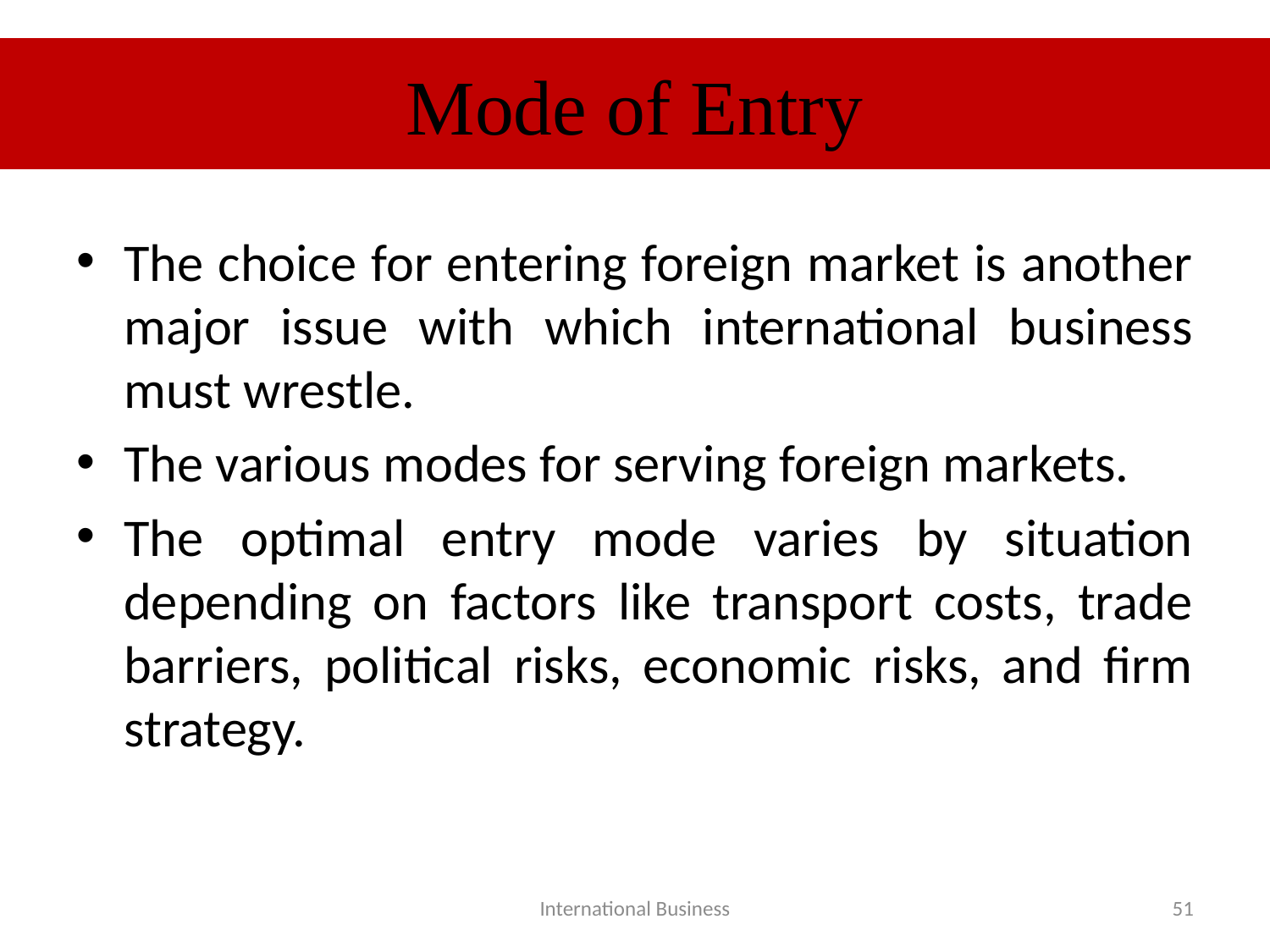

# Mode of Entry
The choice for entering foreign market is another major issue with which international business must wrestle.
The various modes for serving foreign markets.
The optimal entry mode varies by situation depending on factors like transport costs, trade barriers, political risks, economic risks, and firm strategy.
International Business
51